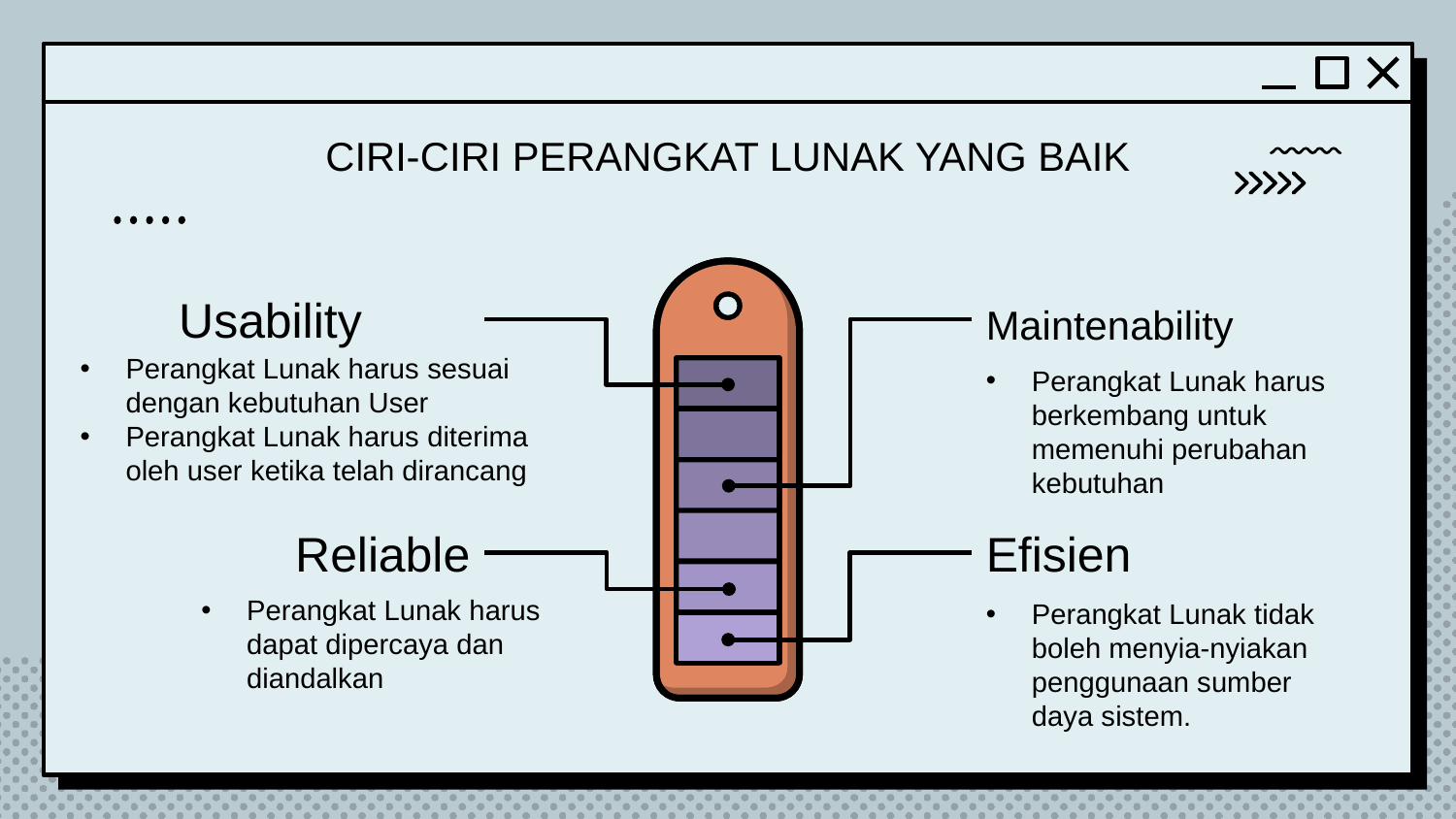

# CIRI-CIRI PERANGKAT LUNAK YANG BAIK

Maintenability
Usability
Perangkat Lunak harus sesuai dengan kebutuhan User
Perangkat Lunak harus diterima oleh user ketika telah dirancang
Perangkat Lunak harus berkembang untuk memenuhi perubahan kebutuhan
Efisien
Reliable
Perangkat Lunak harus dapat dipercaya dan diandalkan
Perangkat Lunak tidak boleh menyia-nyiakan penggunaan sumber daya sistem.